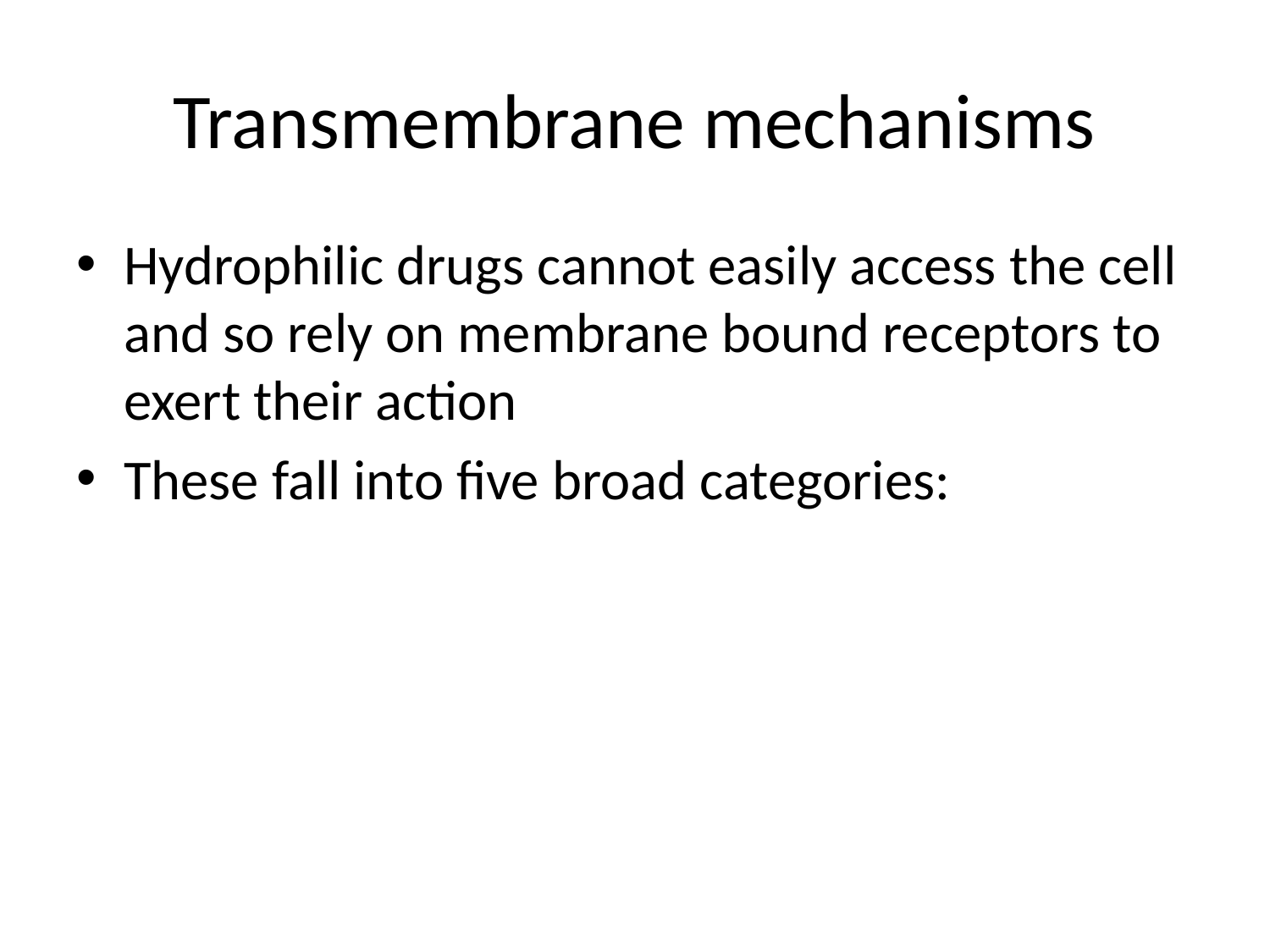

# Transmembrane mechanisms
Hydrophilic drugs cannot easily access the cell and so rely on membrane bound receptors to exert their action
These fall into five broad categories: